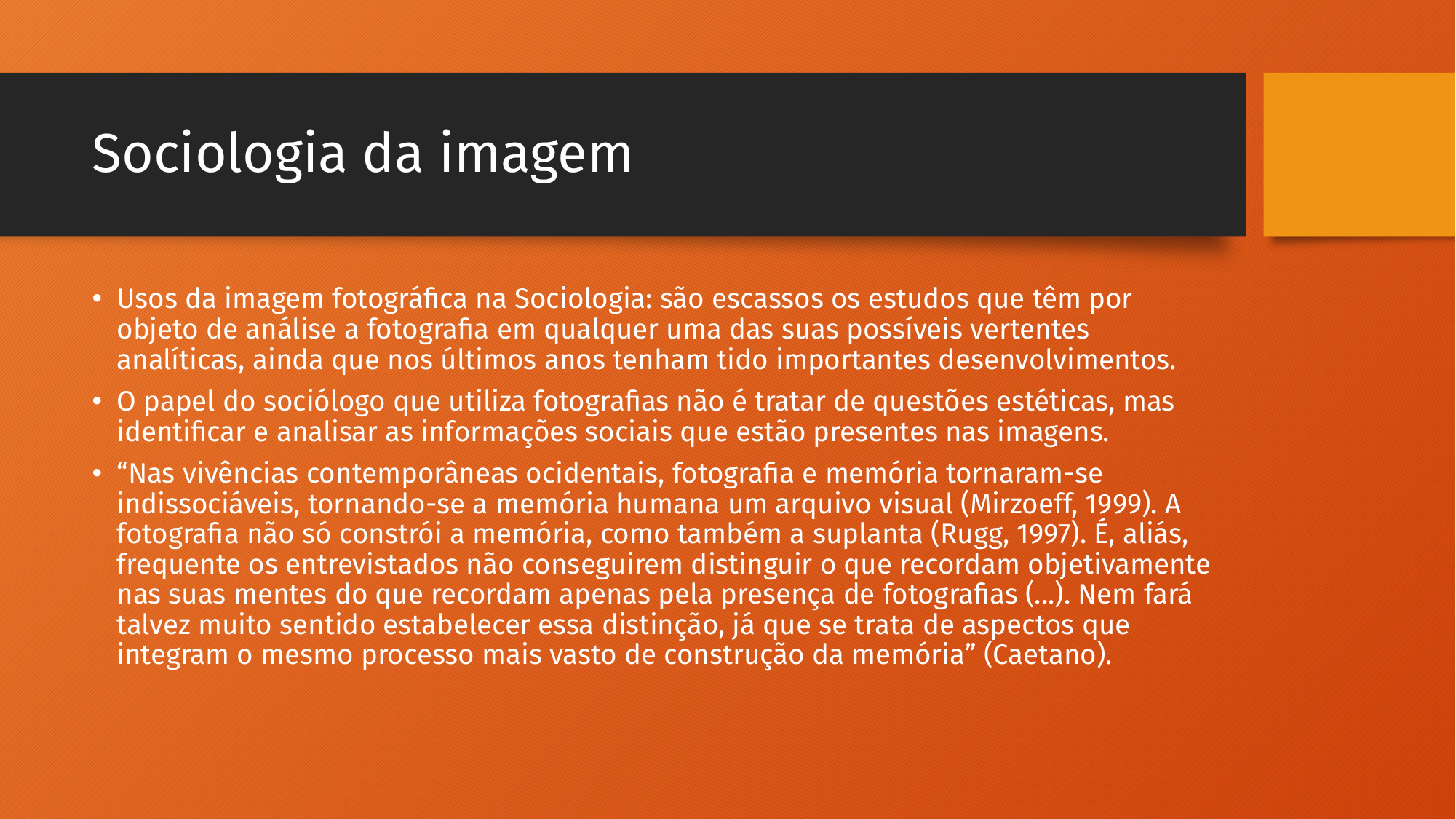

# Sociologia da imagem
Usos da imagem fotográfica na Sociologia: são escassos os estudos que têm por objeto de análise a fotografia em qualquer uma das suas possíveis vertentes analíticas, ainda que nos últimos anos tenham tido importantes desenvolvimentos.
O papel do sociólogo que utiliza fotografias não é tratar de questões estéticas, mas identificar e analisar as informações sociais que estão presentes nas imagens.
“Nas vivências contemporâneas ocidentais, fotografia e memória tornaram-se indissociáveis, tornando-se a memória humana um arquivo visual (Mirzoeff, 1999). A fotografia não só constrói a memória, como também a suplanta (Rugg, 1997). É, aliás, frequente os entrevistados não conseguirem distinguir o que recordam objetivamente nas suas mentes do que recordam apenas pela presença de fotografias (...). Nem fará talvez muito sentido estabelecer essa distinção, já que se trata de aspectos que integram o mesmo processo mais vasto de construção da memória” (Caetano).